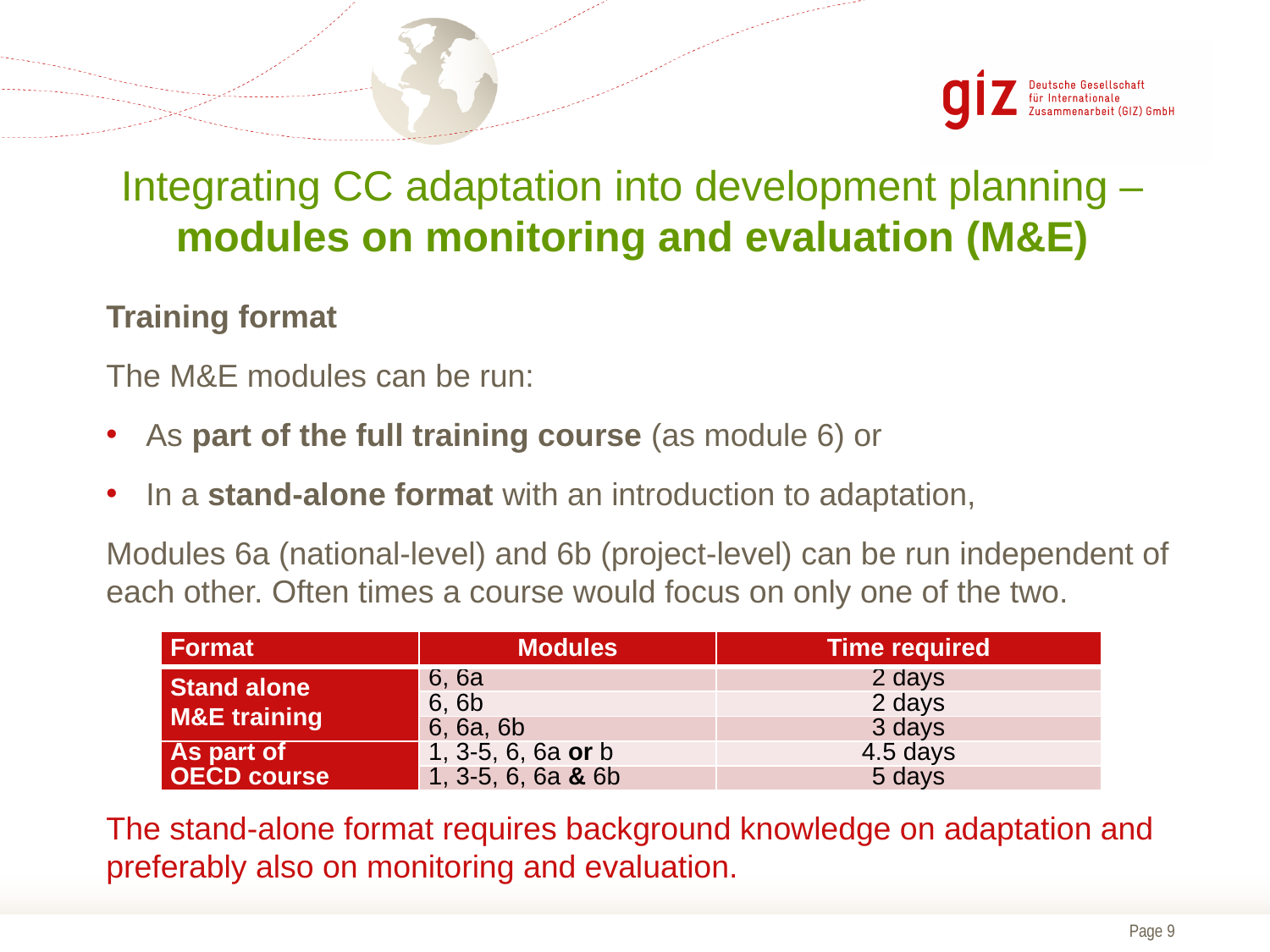

# Integrating CC adaptation into development planning –modules on monitoring and evaluation (M&E)
Training format
The M&E modules can be run:
As part of the full training course (as module 6) or
In a stand-alone format with an introduction to adaptation,
Modules 6a (national-level) and 6b (project-level) can be run independent of each other. Often times a course would focus on only one of the two.

The stand-alone format requires background knowledge on adaptation and preferably also on monitoring and evaluation.

| Format | Modules | Time required |
| --- | --- | --- |
| Stand alone M&E training | 6, 6a | 2 days |
|  | 6, 6b | 2 days |
|  | 6, 6a, 6b | 3 days |
| As part of OECD course | 1, 3-5, 6, 6a or b | 4.5 days |
|  | 1, 3-5, 6, 6a & 6b | 5 days |